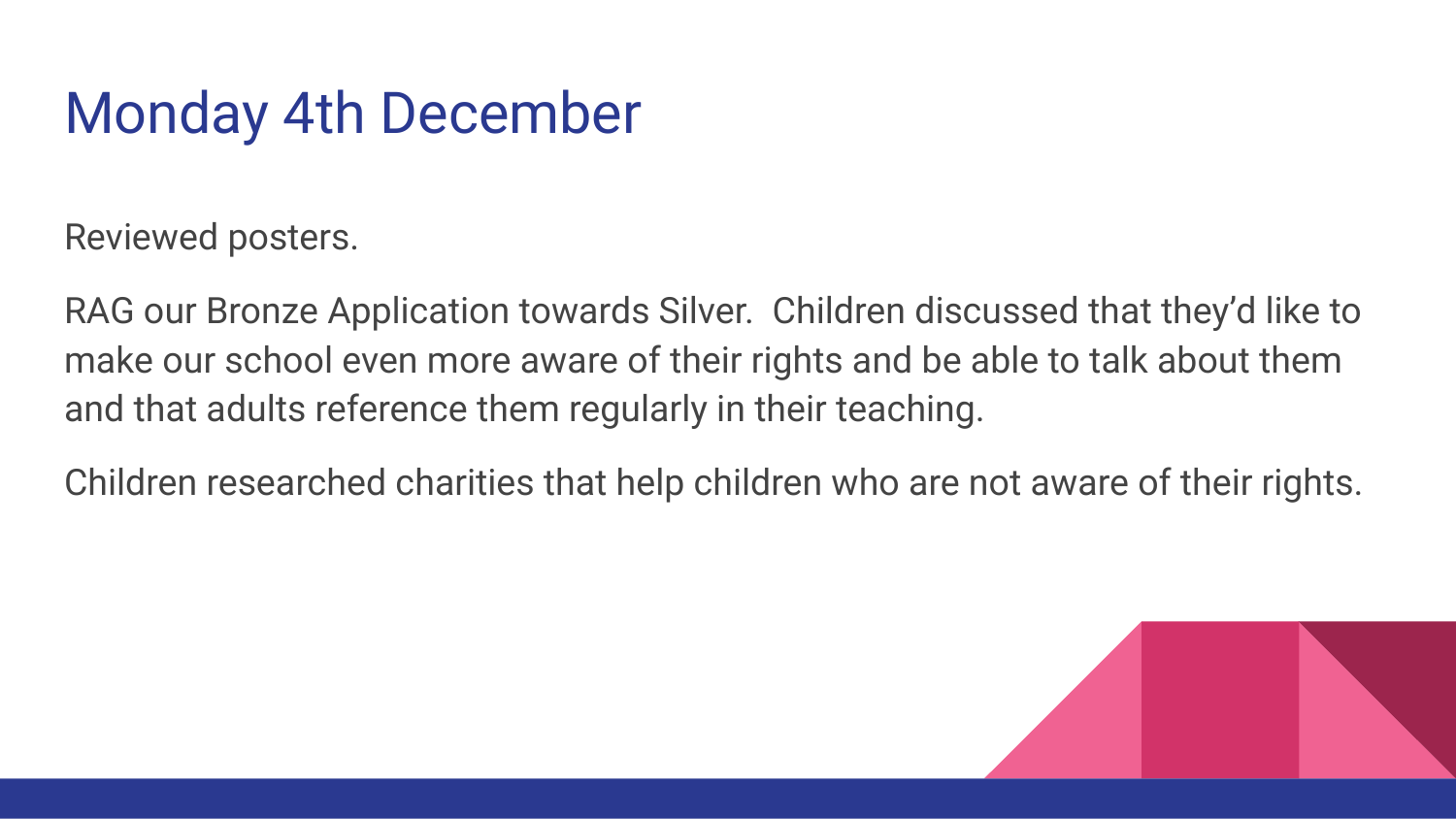

# Monday 4th December
Reviewed posters.
RAG our Bronze Application towards Silver.  Children discussed that they’d like to make our school even more aware of their rights and be able to talk about them and that adults reference them regularly in their teaching.
Children researched charities that help children who are not aware of their rights.